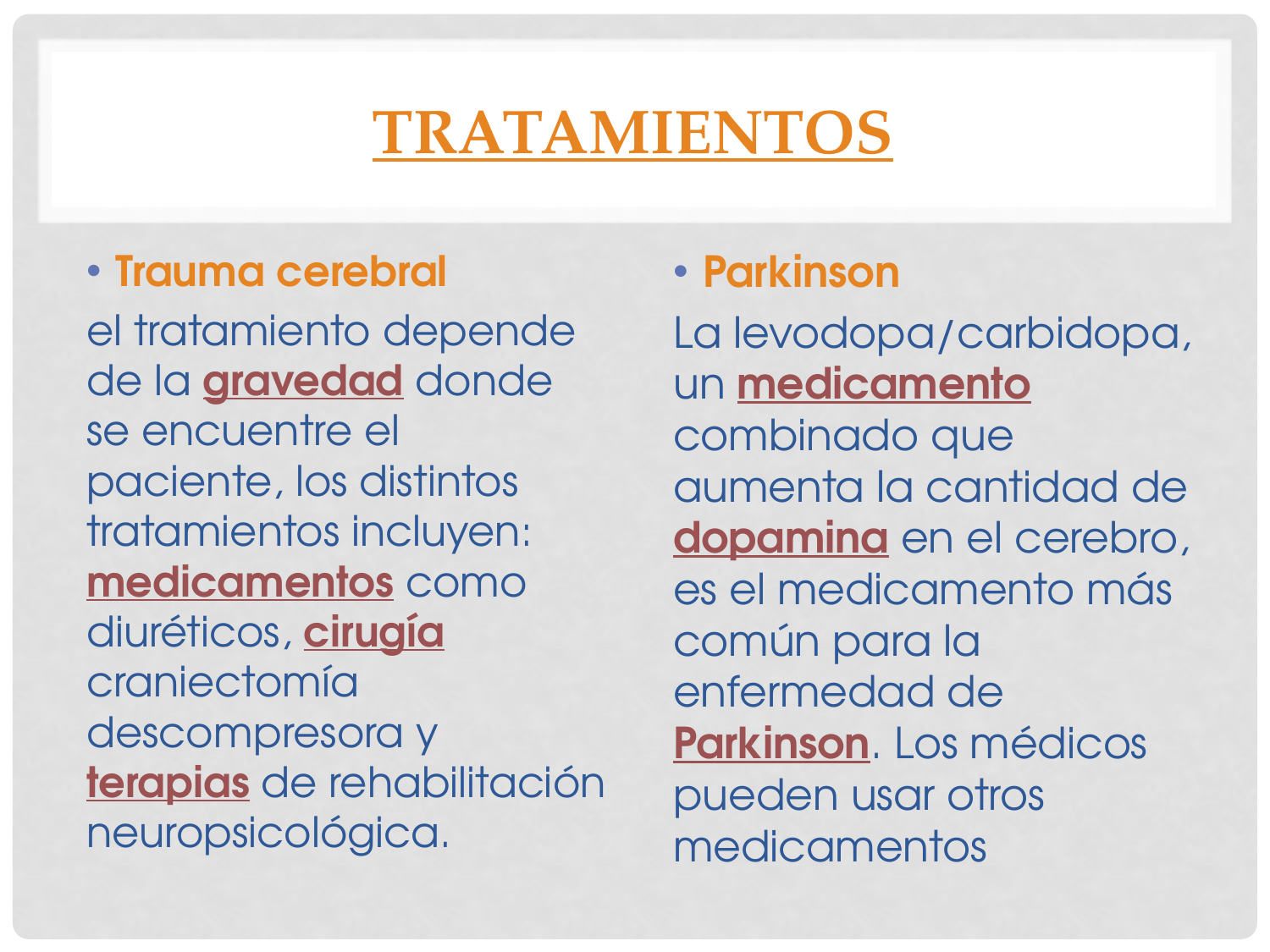

# Tratamientos
Trauma cerebral
el tratamiento depende de la gravedad donde se encuentre el paciente, los distintos tratamientos incluyen: medicamentos como diuréticos, cirugía craniectomía descompresora y terapias de rehabilitación neuropsicológica.
Parkinson
La levodopa/carbidopa, un medicamento combinado que aumenta la cantidad de dopamina en el cerebro, es el medicamento más común para la enfermedad de Parkinson. Los médicos pueden usar otros medicamentos